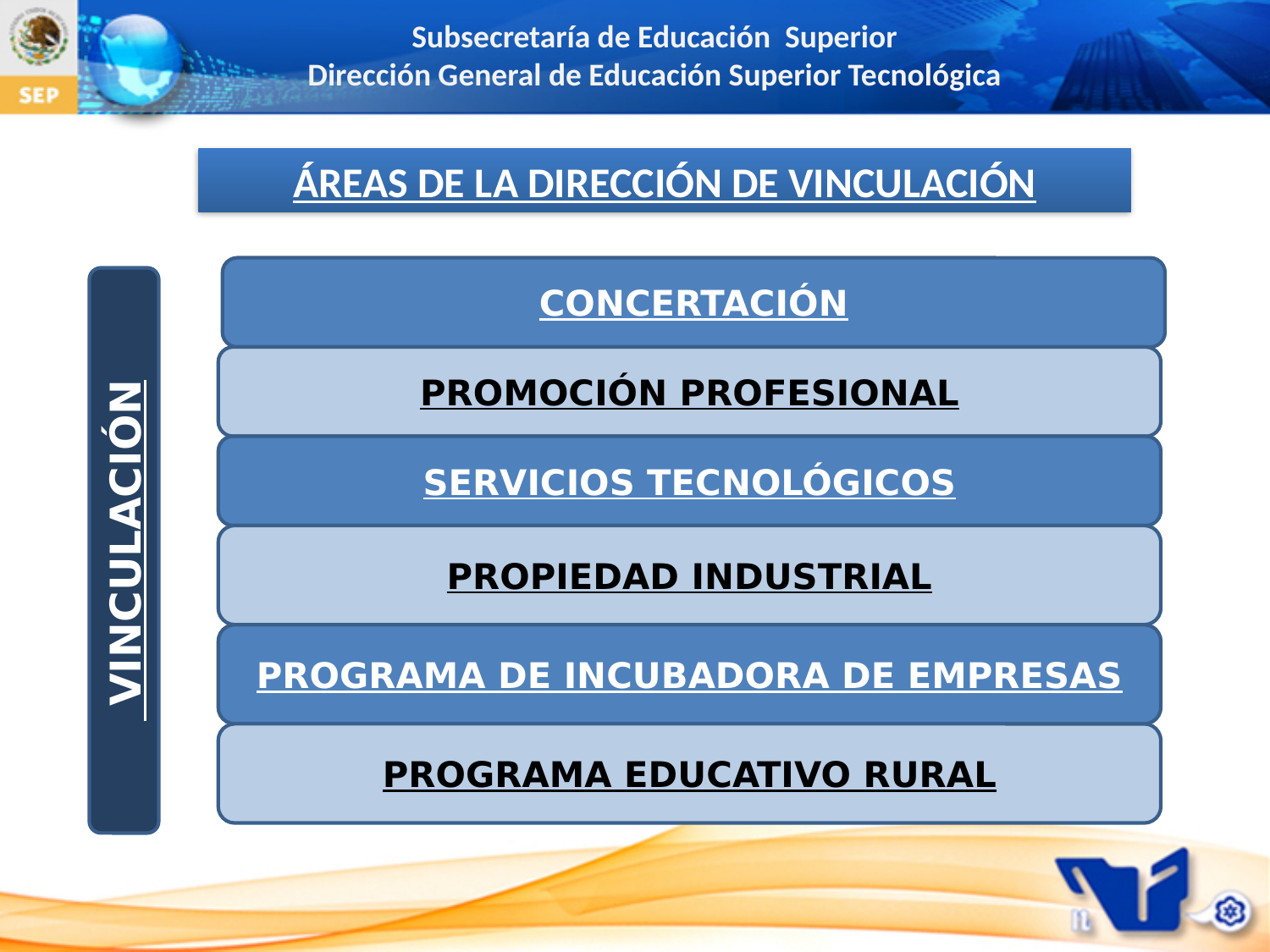

ÁREAS DE LA DIRECCIÓN DE VINCULACIÓN
CONCERTACIÓN
PROMOCIÓN PROFESIONAL
SERVICIOS TECNOLÓGICOS
 VINCULACIÓN
PROPIEDAD INDUSTRIAL
PROGRAMA DE INCUBADORA DE EMPRESAS

PROGRAMA EDUCATIVO RURAL